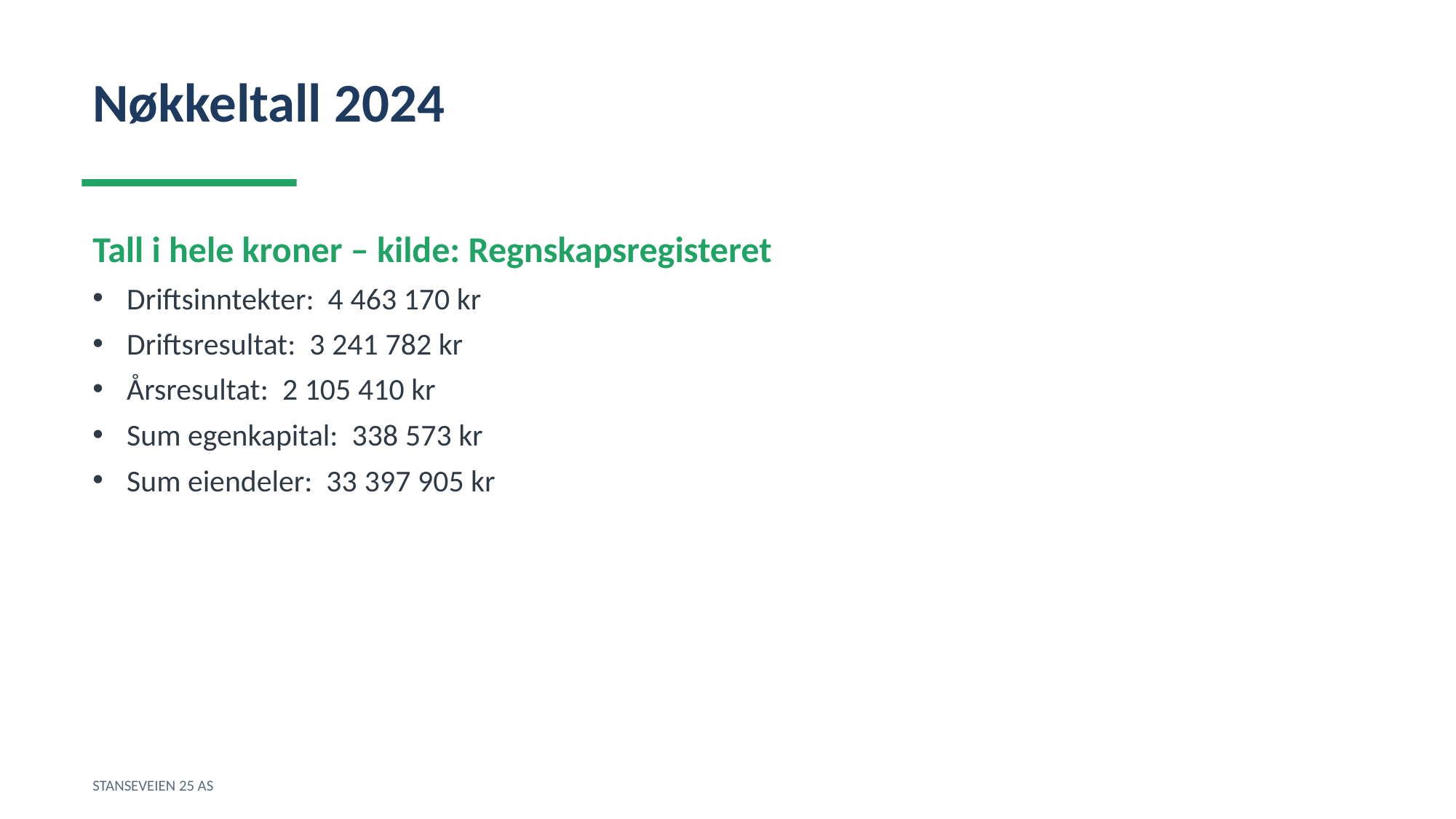

Nøkkeltall 2024

Tall i hele kroner – kilde: Regnskapsregisteret
Driftsinntekter:  4 463 170 kr
Driftsresultat:  3 241 782 kr
Årsresultat:  2 105 410 kr
Sum egenkapital:  338 573 kr
Sum eiendeler:  33 397 905 kr
STANSEVEIEN 25 AS